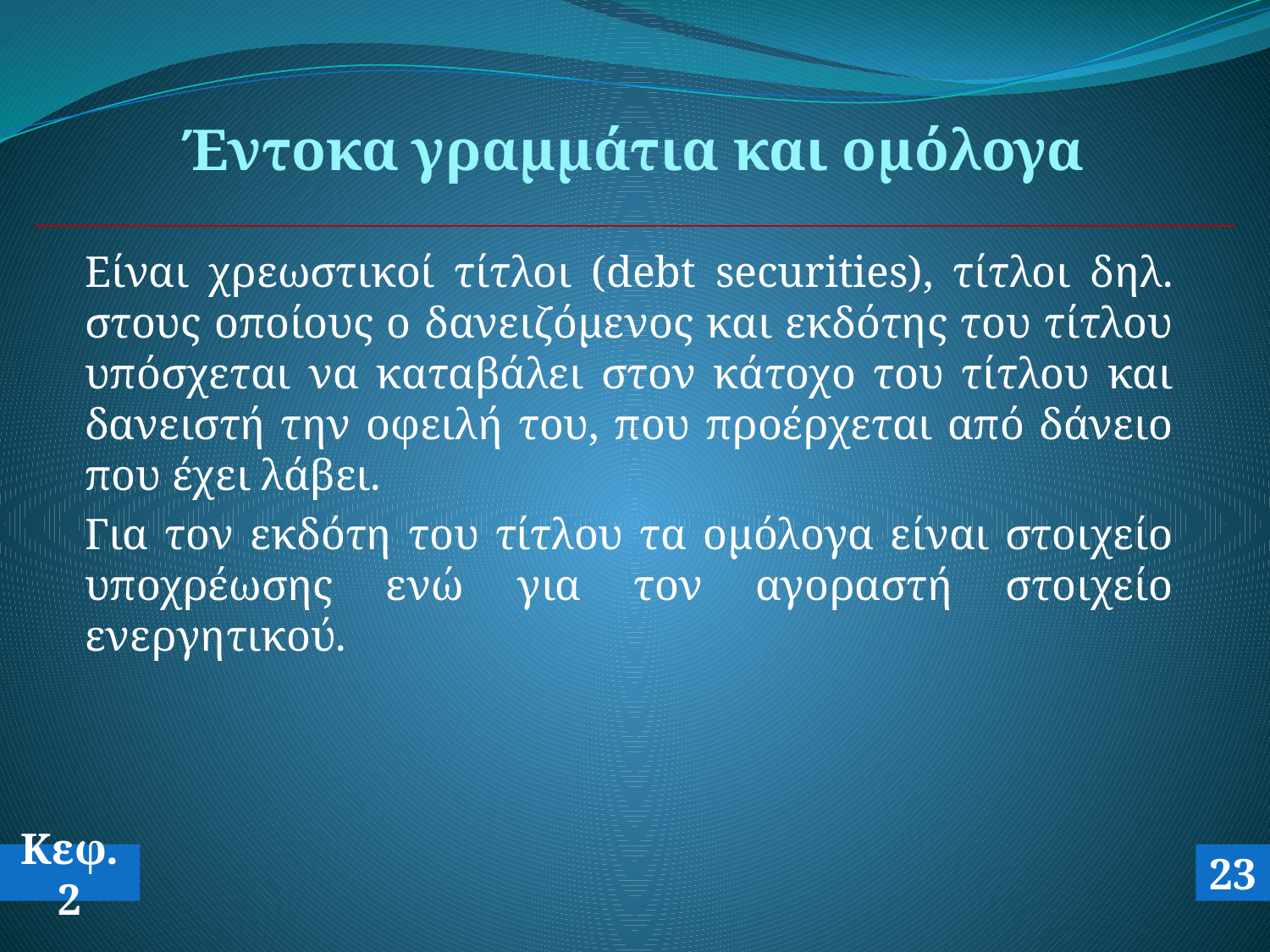

# Έντοκα γραμμάτια και ομόλογα

Είναι χρεωστικοί τίτλοι (debt securities), τίτλοι δηλ. στους οποίους ο δανειζόμενος και εκδότης του τίτλου υπόσχεται να καταβάλει στον κάτοχο του τίτλου και δανειστή την οφειλή του, που προέρχεται από δάνειο που έχει λάβει.
Για τον εκδότη του τίτλου τα ομόλογα είναι στοιχείο υποχρέωσης ενώ για τον αγοραστή στοιχείο ενεργητικού.

Κεφ.2
23